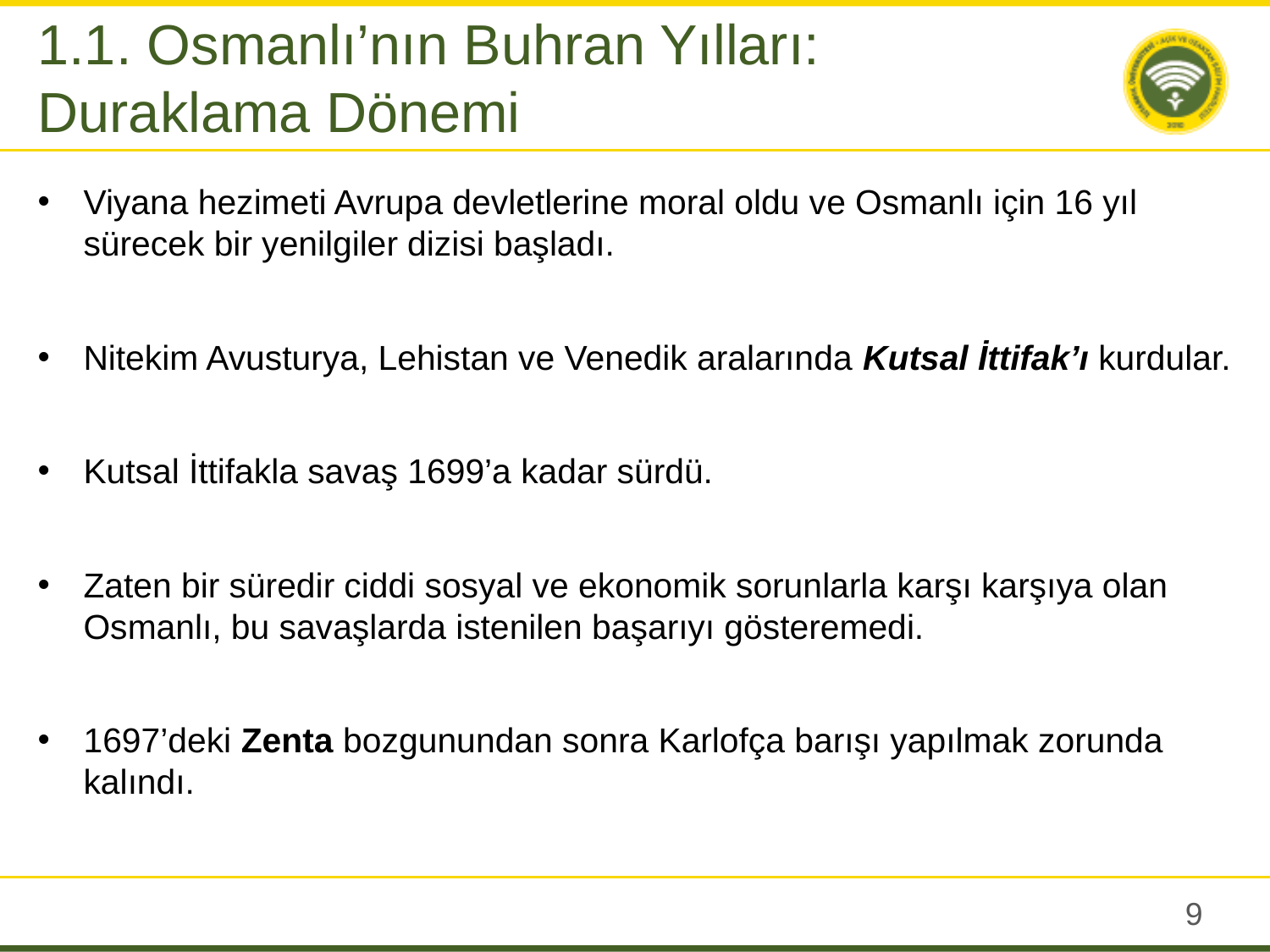

1.1. Osmanlı’nın Buhran Yılları: Duraklama Dönemi
Viyana hezimeti Avrupa devletlerine moral oldu ve Osmanlı için 16 yıl sürecek bir yenilgiler dizisi başladı.

Nitekim Avusturya, Lehistan ve Venedik aralarında Kutsal İttifak’ı kurdular.

Kutsal İttifakla savaş 1699’a kadar sürdü.

Zaten bir süredir ciddi sosyal ve ekonomik sorunlarla karşı karşıya olan Osmanlı, bu savaşlarda istenilen başarıyı gösteremedi.

1697’deki Zenta bozgunundan sonra Karlofça barışı yapılmak zorunda kalındı.

9